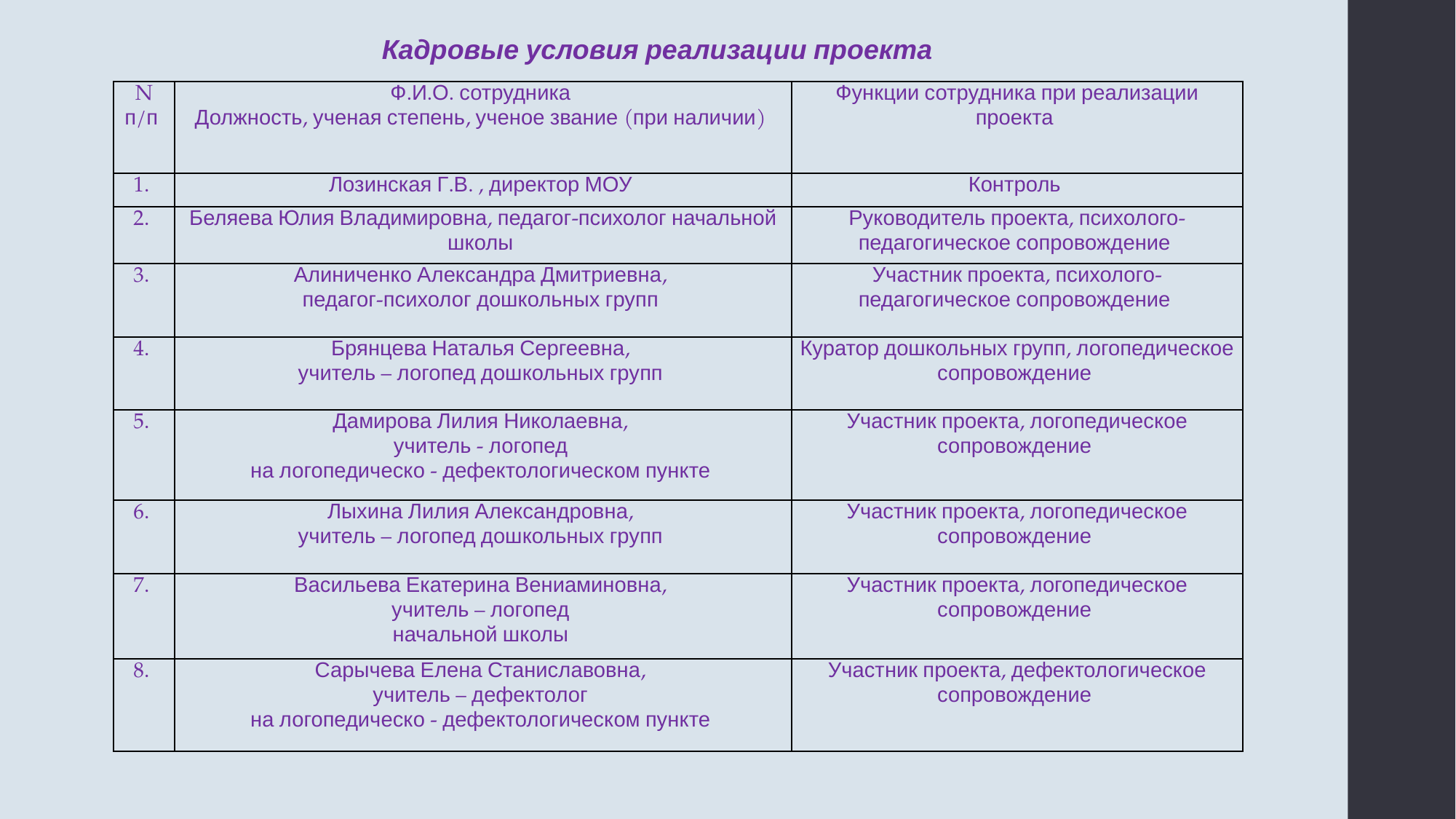

Кадровые условия реализации проекта
| N п/п | Ф.И.О. сотрудника Должность, ученая степень, ученое звание (при наличии) | Функции сотрудника при реализации проекта |
| --- | --- | --- |
| 1. | Лозинская Г.В. , директор МОУ | Контроль |
| 2. | Беляева Юлия Владимировна, педагог-психолог начальной школы | Руководитель проекта, психолого-педагогическое сопровождение |
| 3. | Алиниченко Александра Дмитриевна, педагог-психолог дошкольных групп | Участник проекта, психолого-педагогическое сопровождение |
| 4. | Брянцева Наталья Сергеевна, учитель – логопед дошкольных групп | Куратор дошкольных групп, логопедическое сопровождение |
| 5. | Дамирова Лилия Николаевна, учитель - логопед на логопедическо - дефектологическом пункте | Участник проекта, логопедическое сопровождение |
| 6. | Лыхина Лилия Александровна, учитель – логопед дошкольных групп | Участник проекта, логопедическое сопровождение |
| 7. | Васильева Екатерина Вениаминовна, учитель – логопед начальной школы | Участник проекта, логопедическое сопровождение |
| 8. | Сарычева Елена Станиславовна, учитель – дефектолог на логопедическо - дефектологическом пункте | Участник проекта, дефектологическое сопровождение |